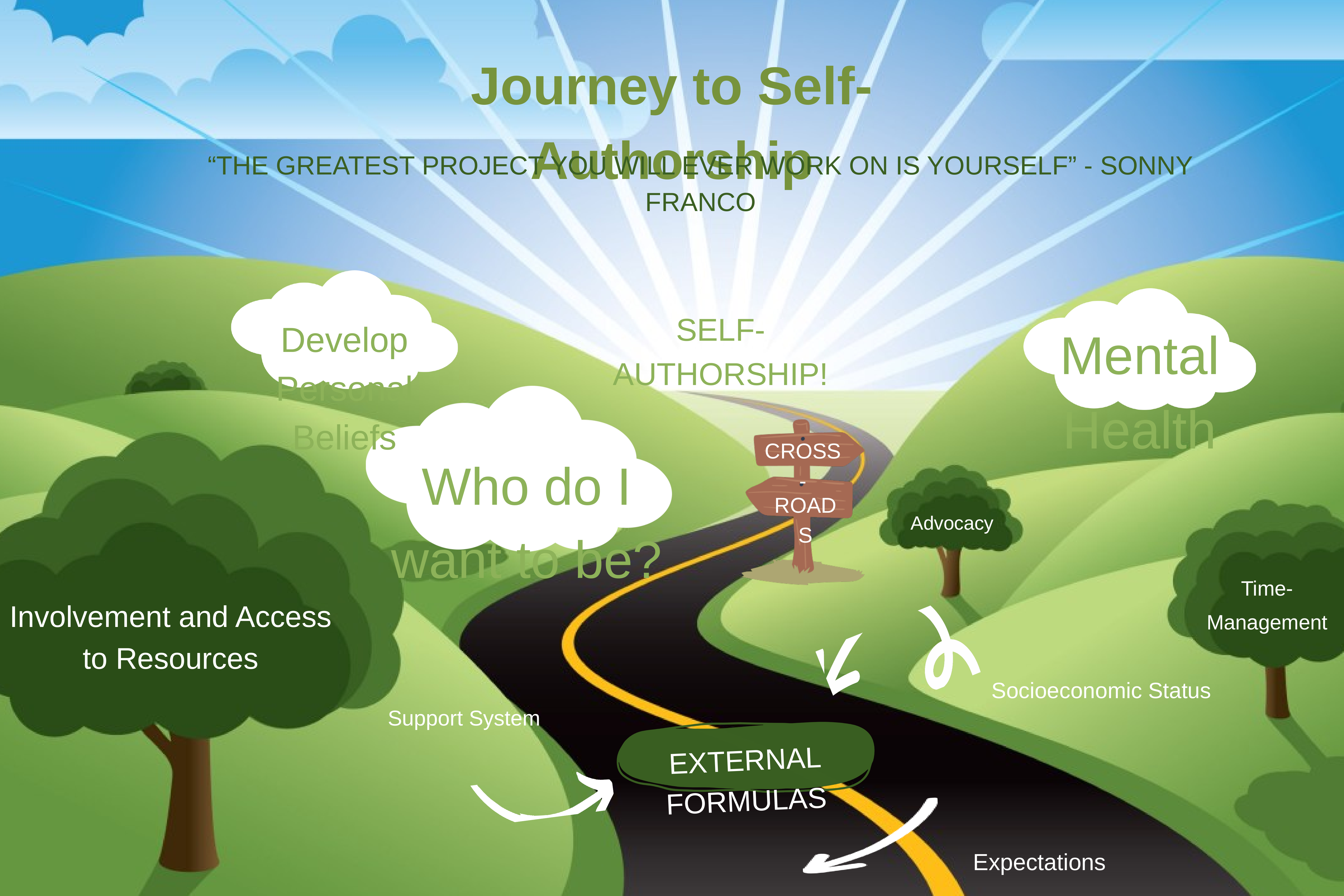

Journey to Self-Authorship
“THE GREATEST PROJECT YOU WILL EVER WORK ON IS YOURSELF” - SONNY FRANCO

SELF-
AUTHORSHIP!
Develop Personal Beliefs
Mental Health

CROSS-
Who do I want to be?
ROADS
Advocacy
Time-
Management
Involvement and Access to Resources

Socioeconomic Status
Support System

EXTERNAL FORMULAS

Expectations